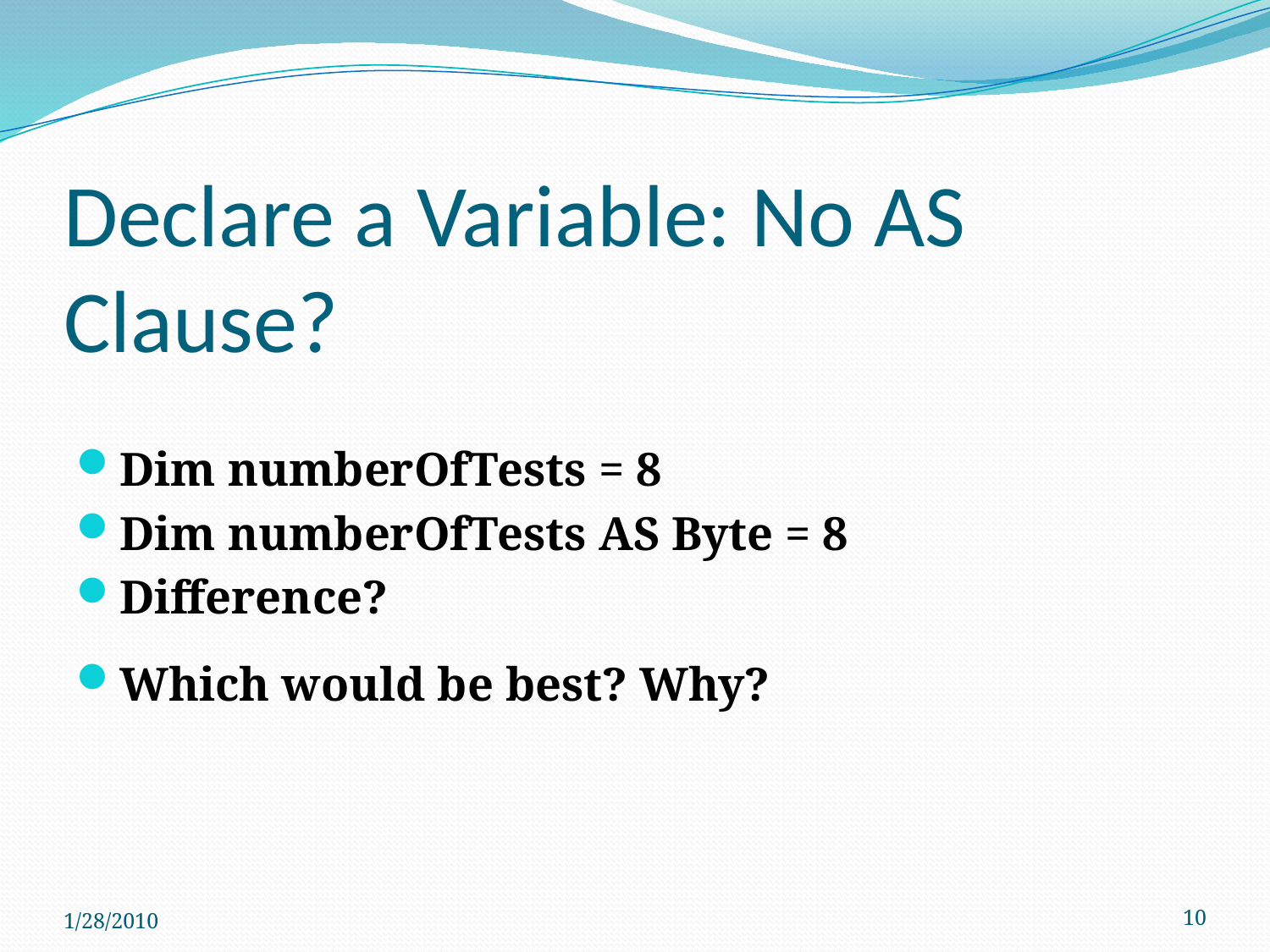

# Declare a Variable: No AS Clause?
Dim numberOfTests = 8
Dim numberOfTests AS Byte = 8
Difference?
Which would be best? Why?

1/28/2010
10